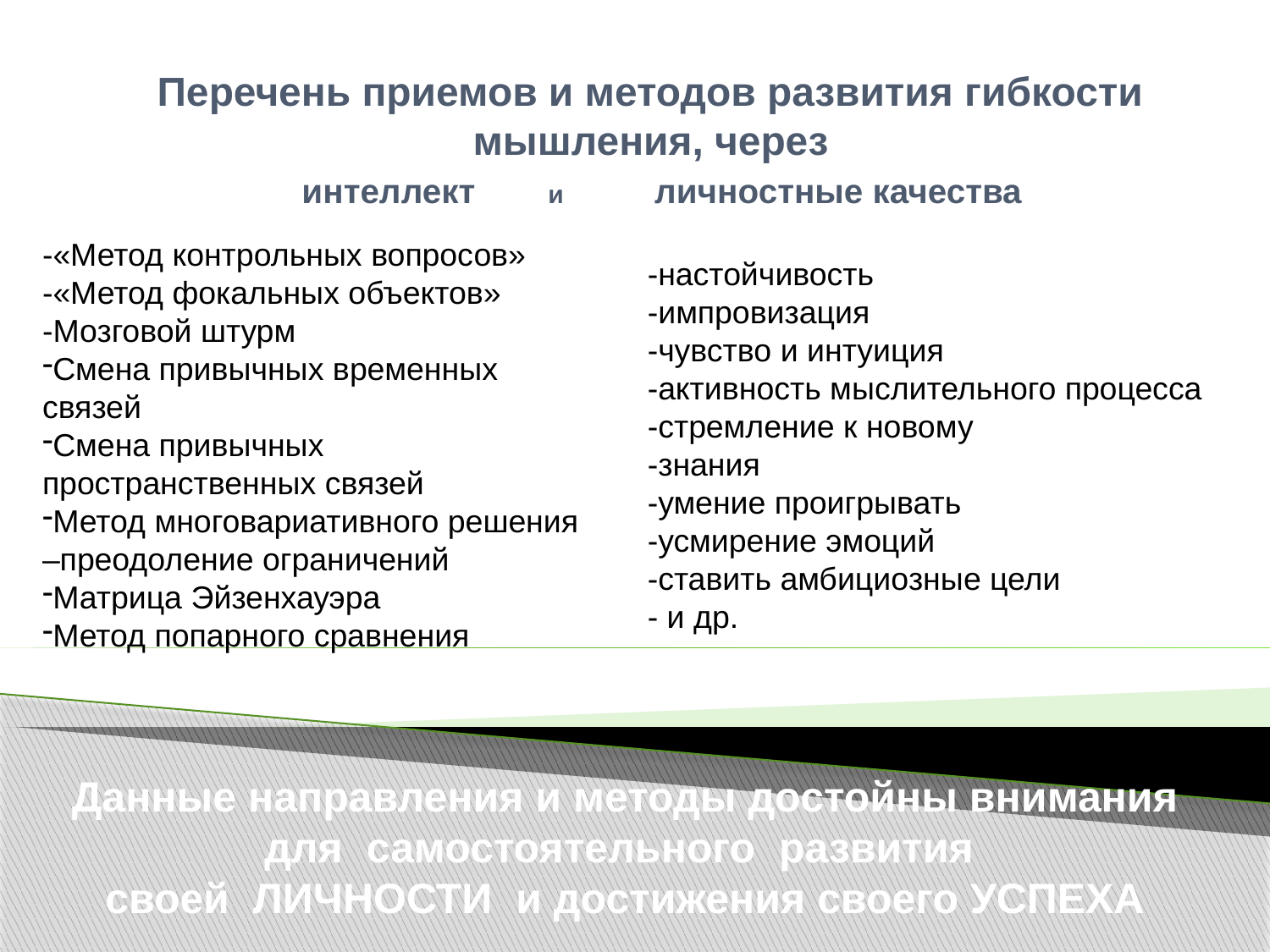

# Перечень приемов и методов развития гибкости мышления, через интеллект       и             личностные качества
-«Метод контрольных вопросов»
-«Метод фокальных объектов»
-Мозговой штурм
Смена привычных временных связей
Смена привычных пространственных связей
Метод многовариативного решения –преодоление ограничений
Матрица Эйзенхауэра
Метод попарного сравнения

-настойчивость
-импровизация
-чувство и интуиция
-активность мыслительного процесса
-стремление к новому
-знания
-умение проигрывать
-усмирение эмоций
-ставить амбициозные цели
- и др.
Данные направления и методы достойны внимания для  самостоятельного  развития
своей  ЛИЧНОСТИ  и достижения своего УСПЕХА